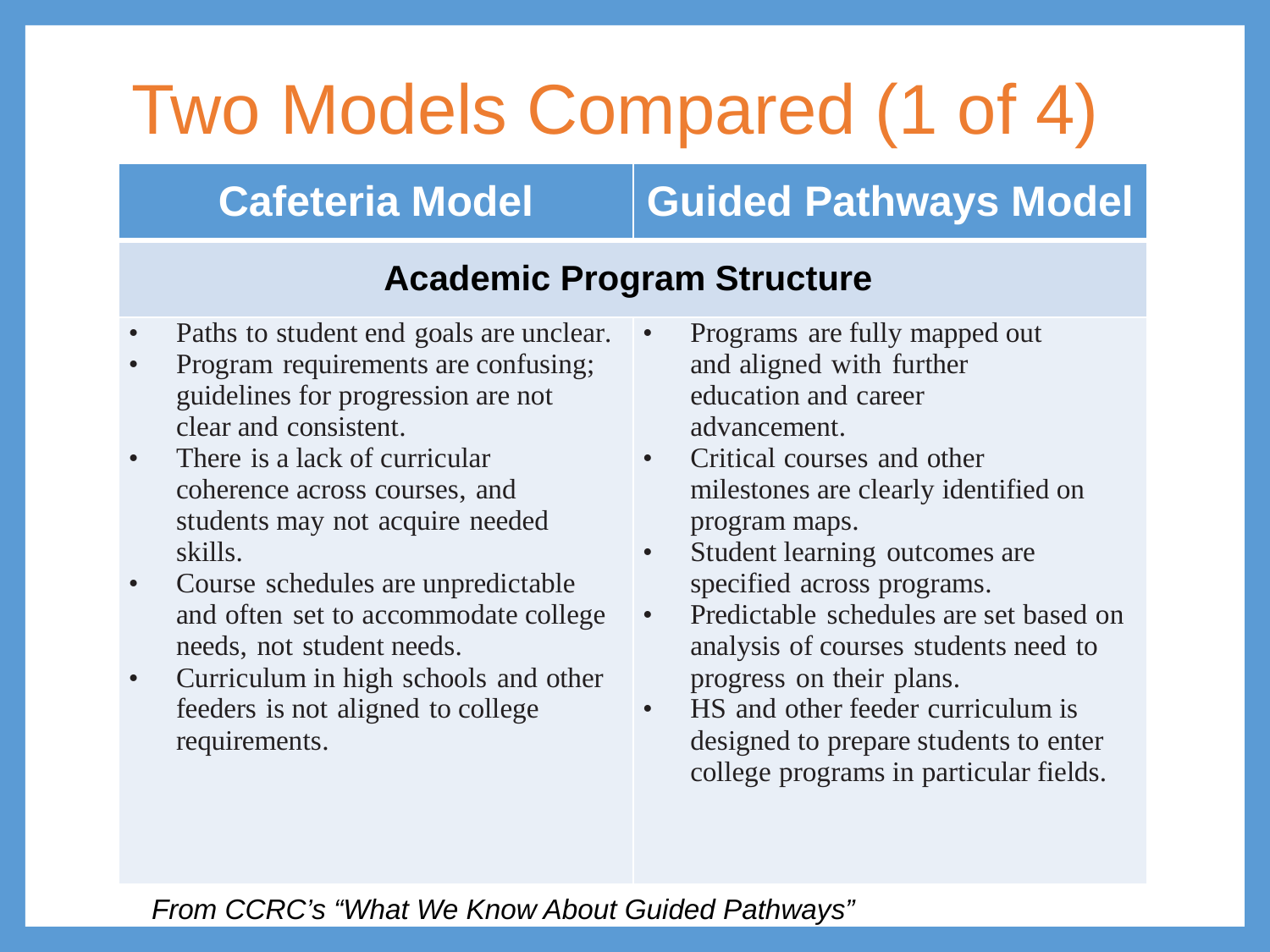

# Two Models Compared (1 of 4)
| Cafeteria Model | Guided Pathways Model |
| --- | --- |
| Academic Program Structure |  |
| Paths to student end goals are unclear. Program requirements are confusing; guidelines for progression are not clear and consistent. There is a lack of curricular coherence across courses, and students may not acquire needed skills. Course schedules are unpredictable and often set to accommodate college needs, not student needs. Curriculum in high schools and other feeders is not aligned to college requirements. | Programs are fully mapped out and aligned with further education and career advancement. Critical courses and other milestones are clearly identified on program maps. Student learning outcomes are specified across programs. Predictable schedules are set based on analysis of courses students need to progress on their plans. HS and other feeder curriculum is designed to prepare students to enter college programs in particular fields. |
From CCRC’s “What We Know About Guided Pathways”